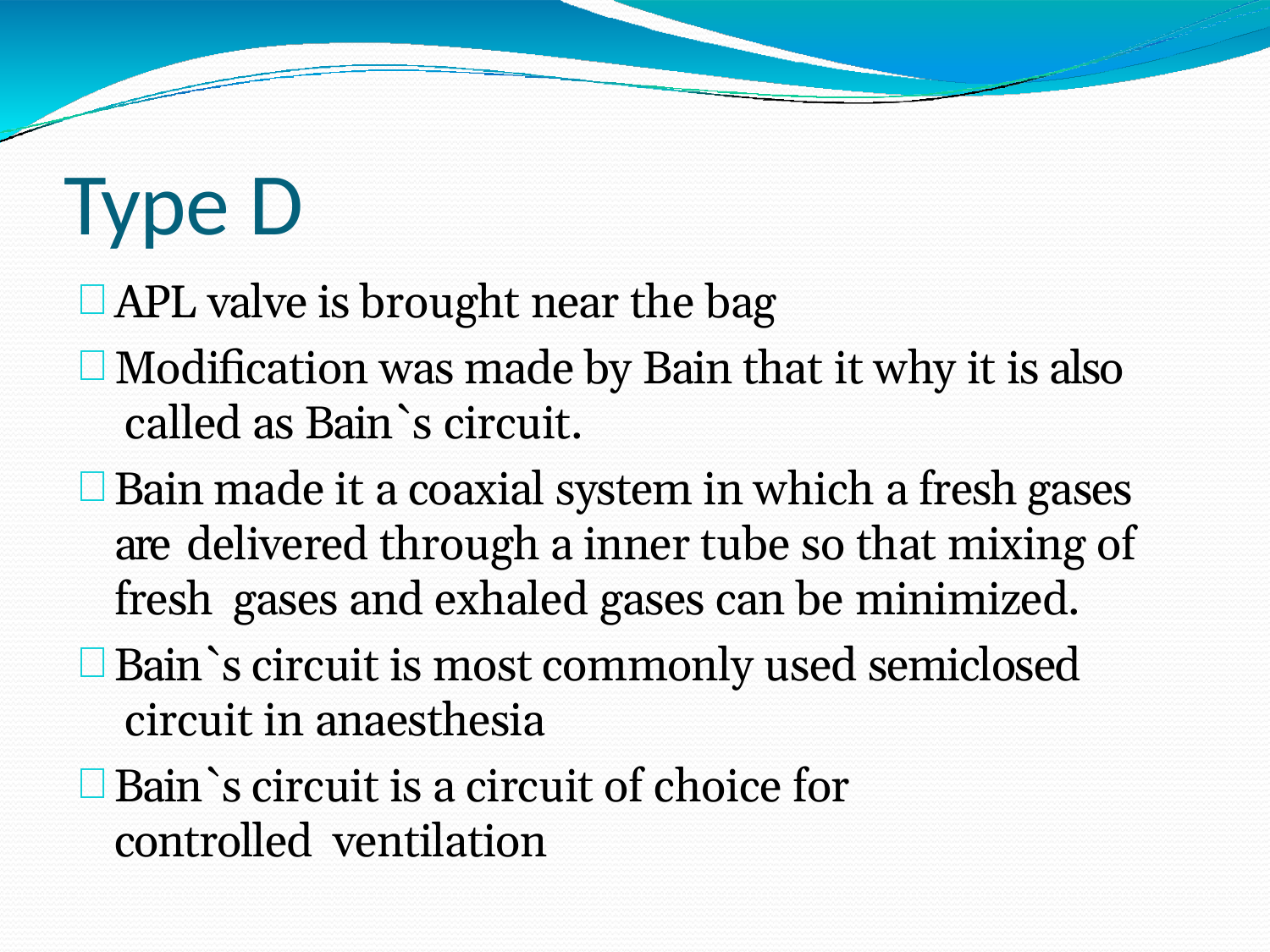

# Type D
APL valve is brought near the bag
Modification was made by Bain that it why it is also  called as Bain`s circuit.
Bain made it a coaxial system in which a fresh gases are  delivered through a inner tube so that mixing of fresh  gases and exhaled gases can be minimized.
Bain`s circuit is most commonly used semiclosed  circuit in anaesthesia
Bain`s circuit is a circuit of choice for controlled  ventilation